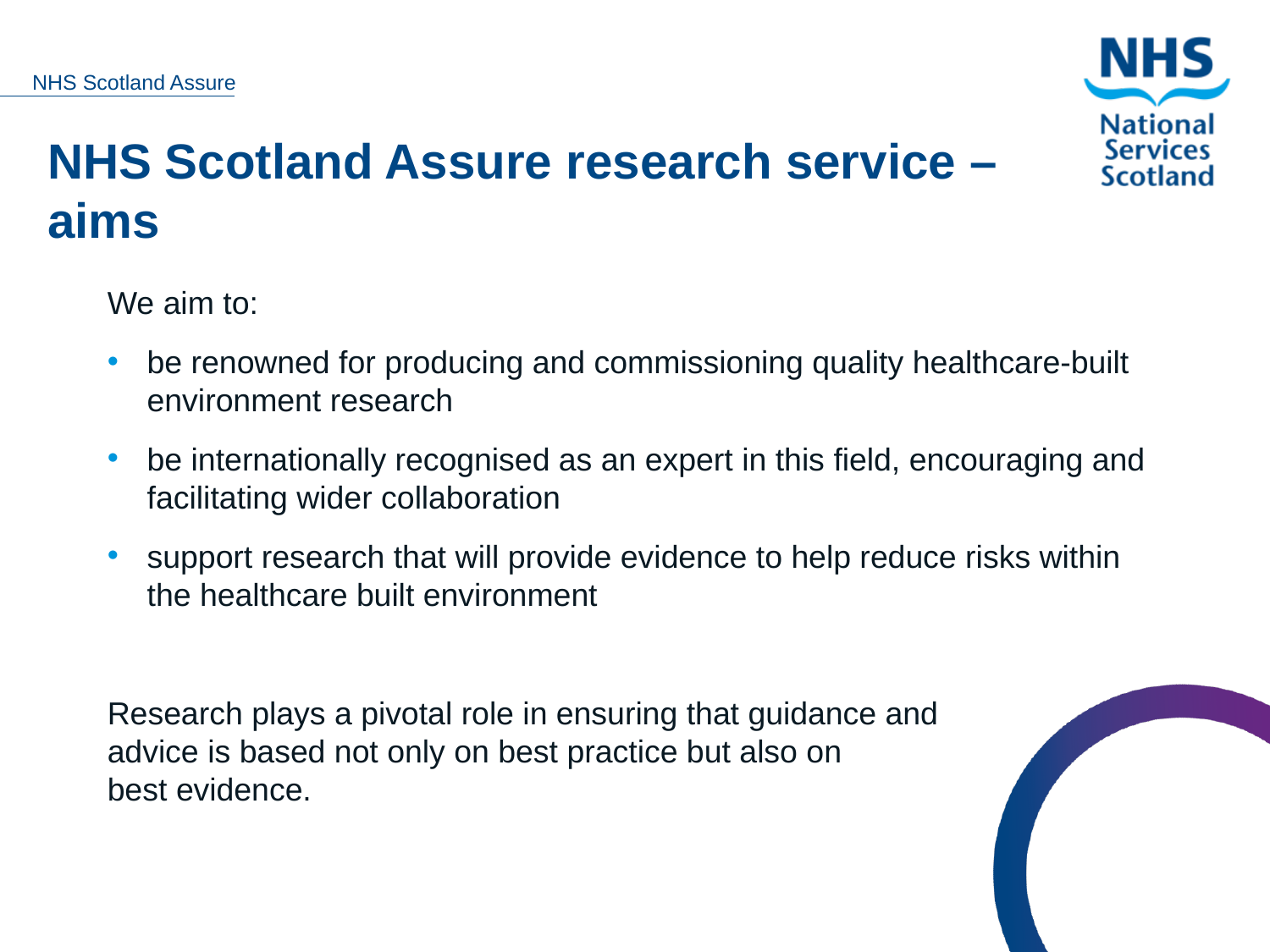

NHS Scotland Assure research service – aims

We aim to:
be renowned for producing and commissioning quality healthcare-built environment research
be internationally recognised as an expert in this field, encouraging and facilitating wider collaboration
support research that will provide evidence to help reduce risks within the healthcare built environment

Research plays a pivotal role in ensuring that guidance and
advice is based not only on best practice but also on
best evidence.